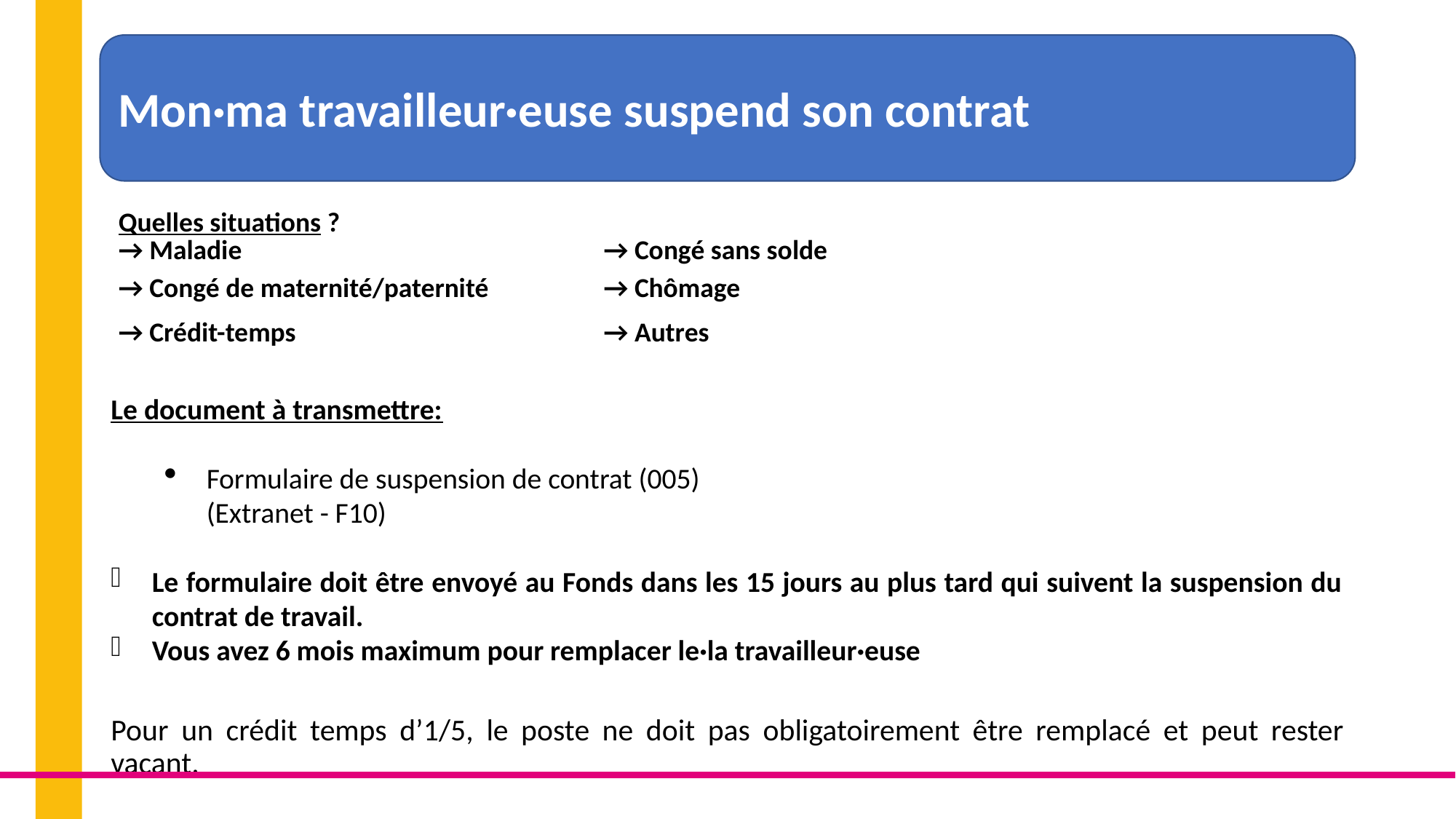

Mon·ma travailleur·euse suspend son contrat
| Quelles situations ? → Maladie | → Congé sans solde |
| --- | --- |
| → Congé de maternité/paternité | → Chômage |
| → Crédit-temps | → Autres |
Le document à transmettre:

Formulaire de suspension de contrat (005)
(Extranet - F10)

Le formulaire doit être envoyé au Fonds dans les 15 jours au plus tard qui suivent la suspension du contrat de travail.
Vous avez 6 mois maximum pour remplacer le·la travailleur·euse
Pour un crédit temps d’1/5, le poste ne doit pas obligatoirement être remplacé et peut rester vacant.